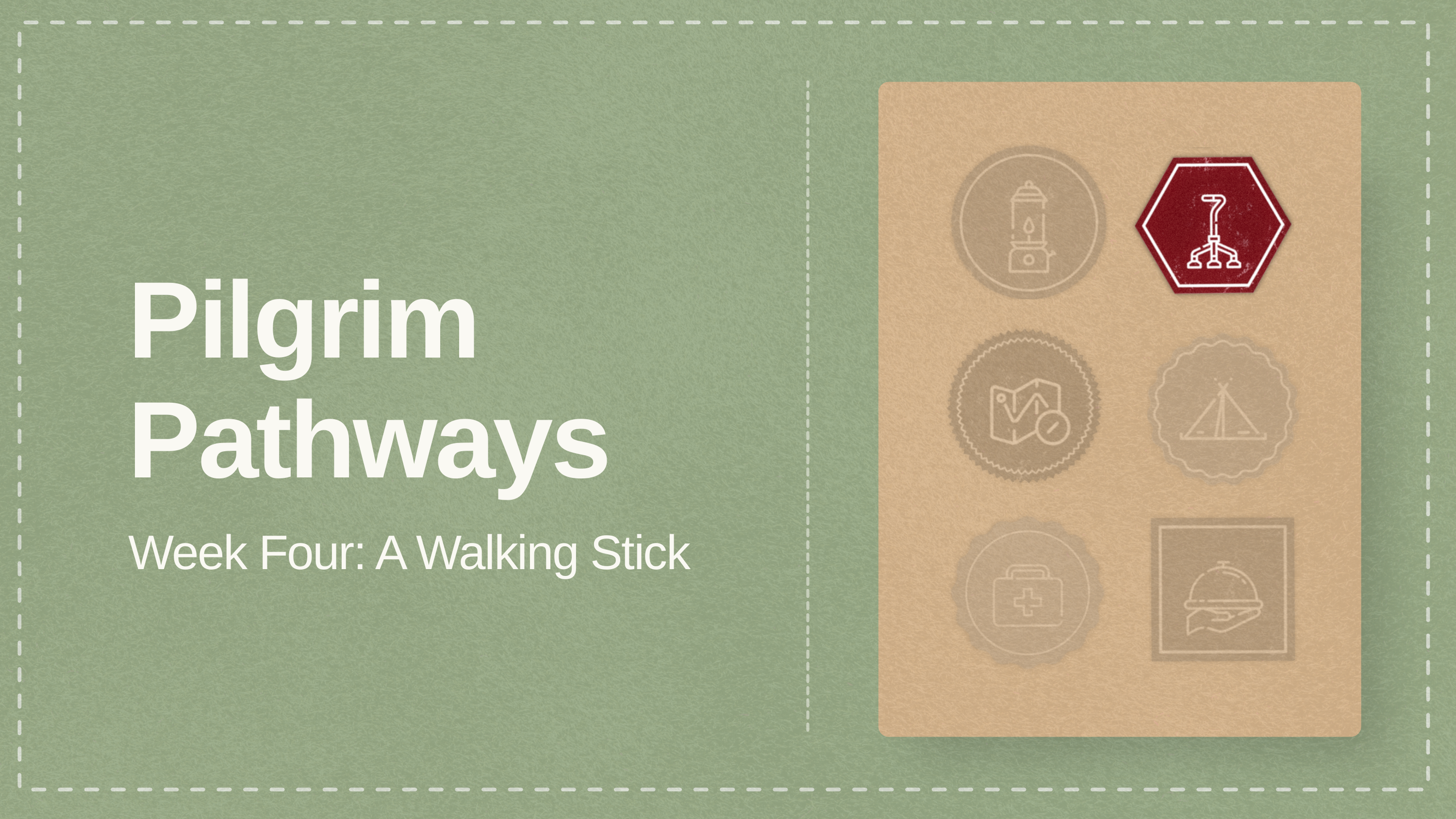

Pilgrim Pathways

Week Four: A Walking Stick